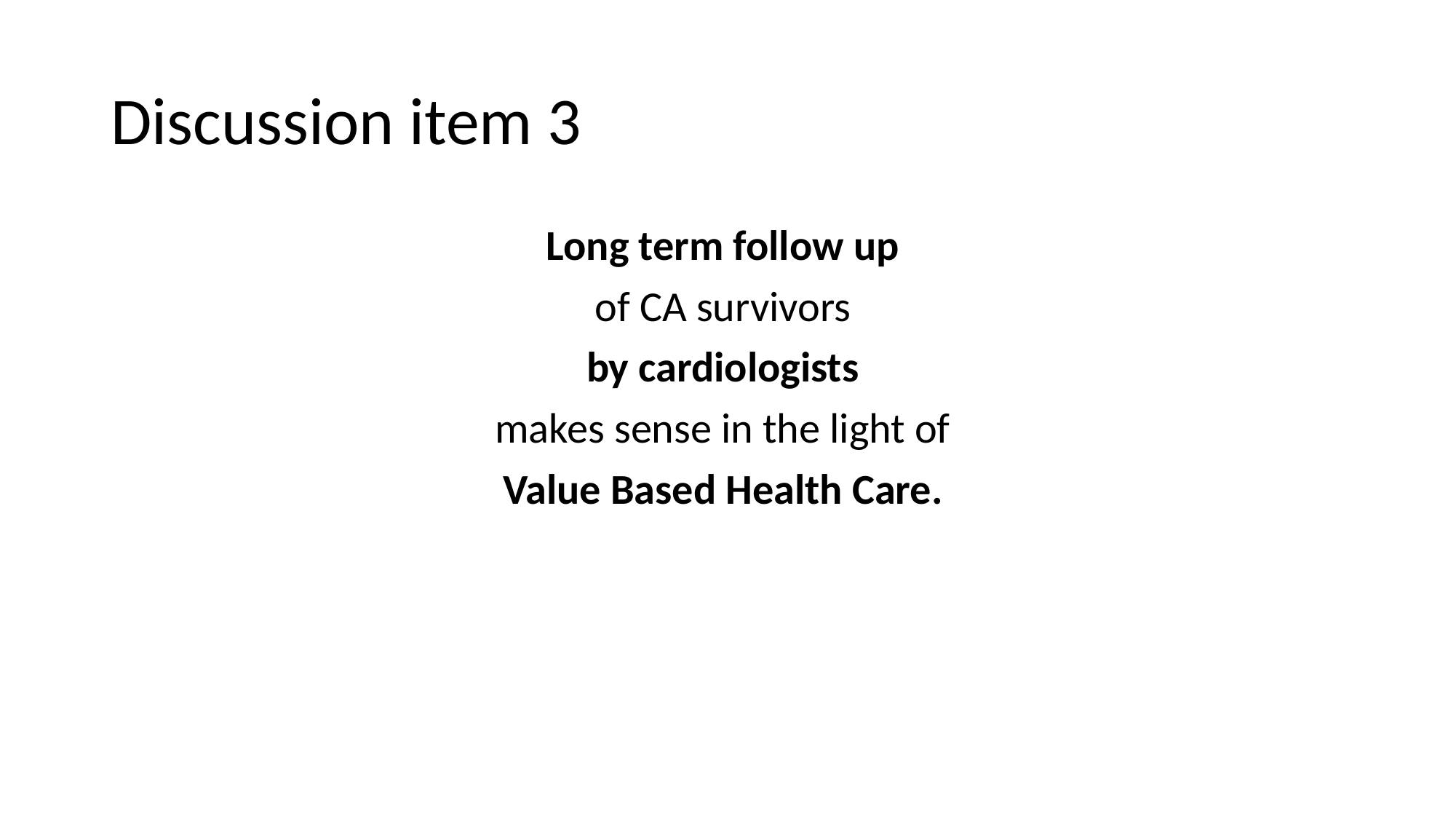

# Discussion item 3
Long term follow up
of CA survivors
by cardiologists
makes sense in the light of
Value Based Health Care.